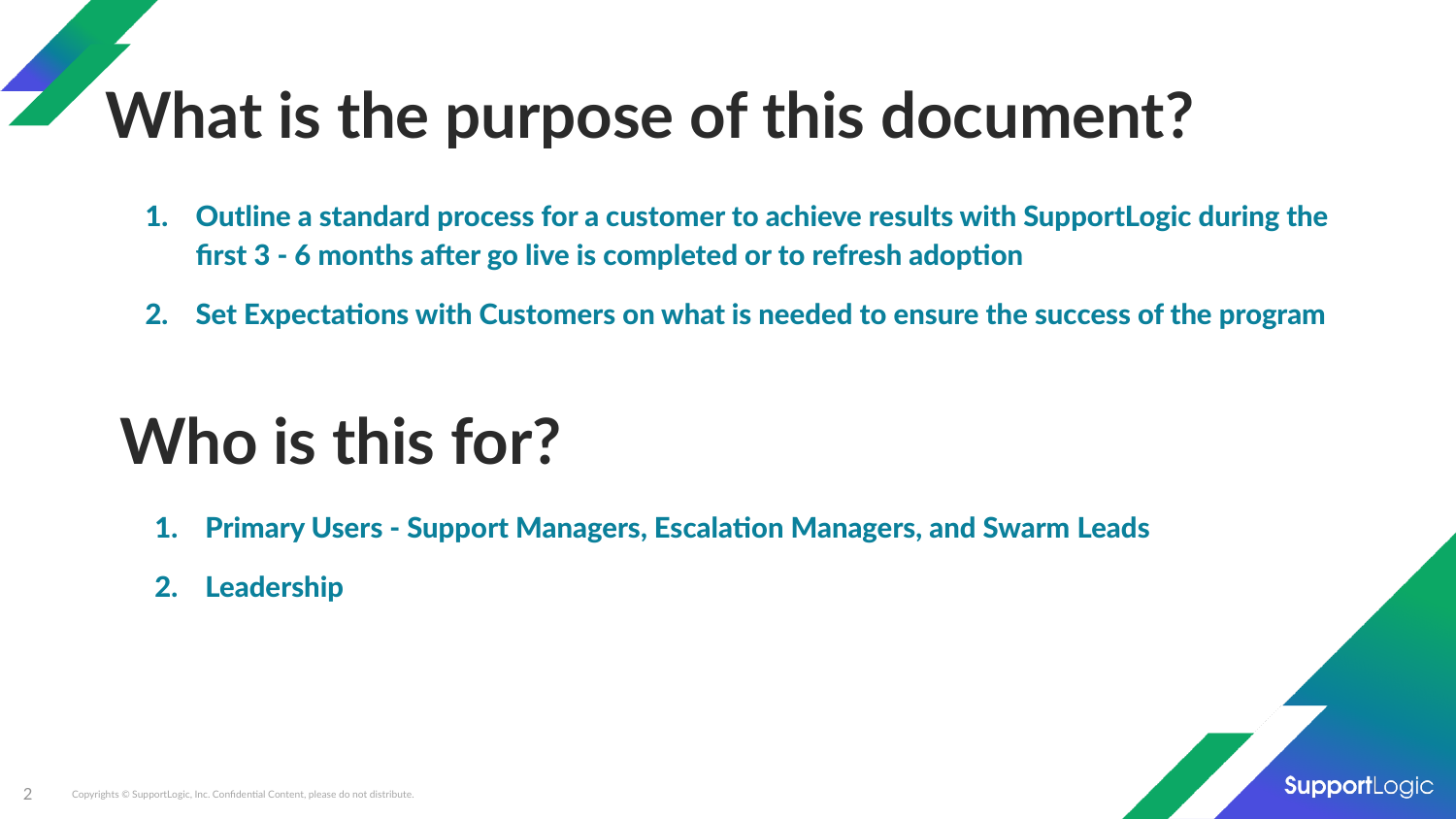

# What is the purpose of this document?

Outline a standard process for a customer to achieve results with SupportLogic during the first 3 - 6 months after go live is completed or to refresh adoption
Set Expectations with Customers on what is needed to ensure the success of the program
Who is this for?

Primary Users - Support Managers, Escalation Managers, and Swarm Leads
Leadership